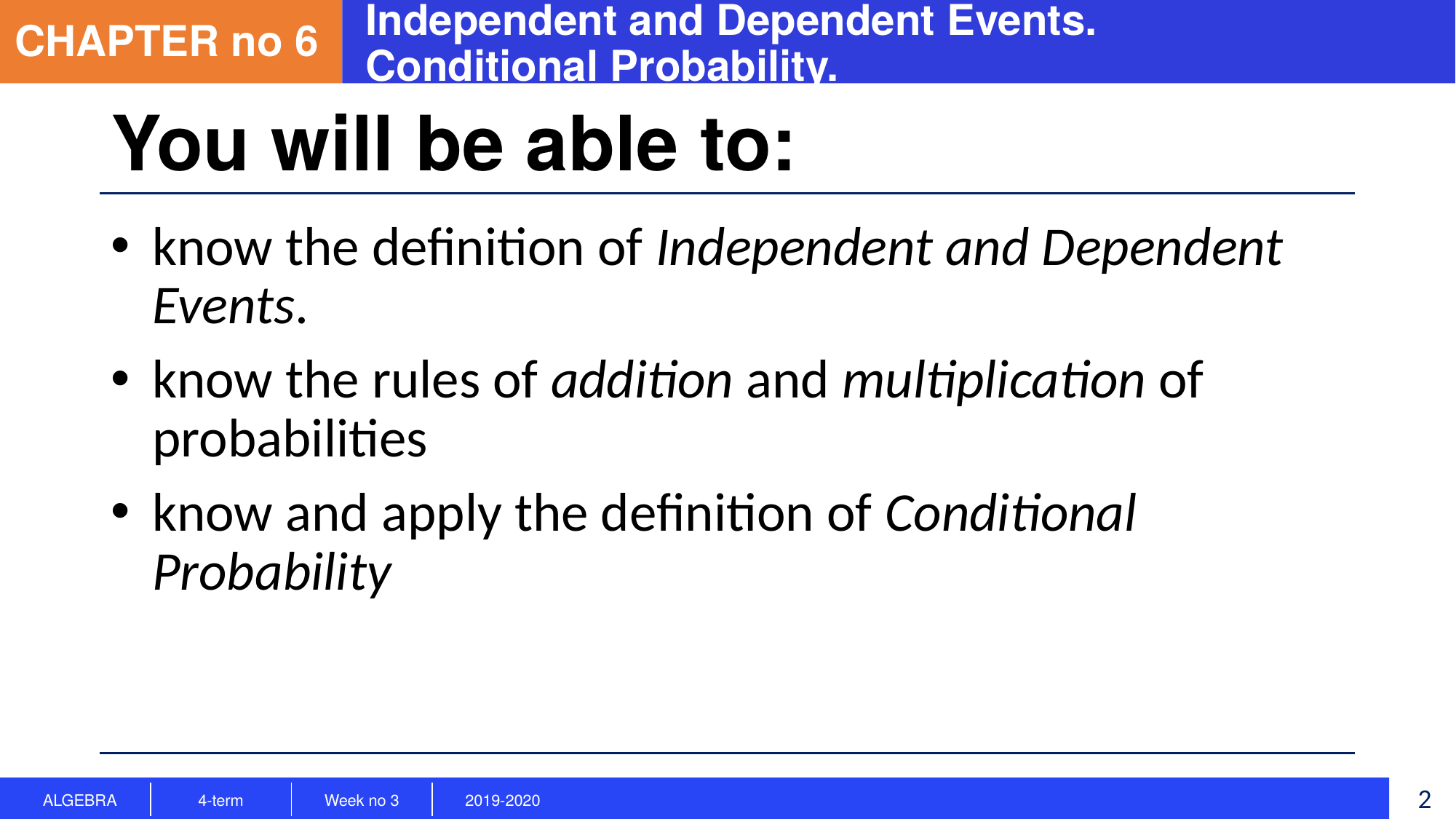

CHAPTER no 6
Independent and Dependent Events.
Conditional Probability.
You will be able to:
know the definition of Independent and Dependent Events.
know the rules of addition and multiplication of probabilities
know and apply the definition of Conditional Probability
2
| ALGEBRA | 4-term | Week no 3 | 2019-2020 |
| --- | --- | --- | --- |